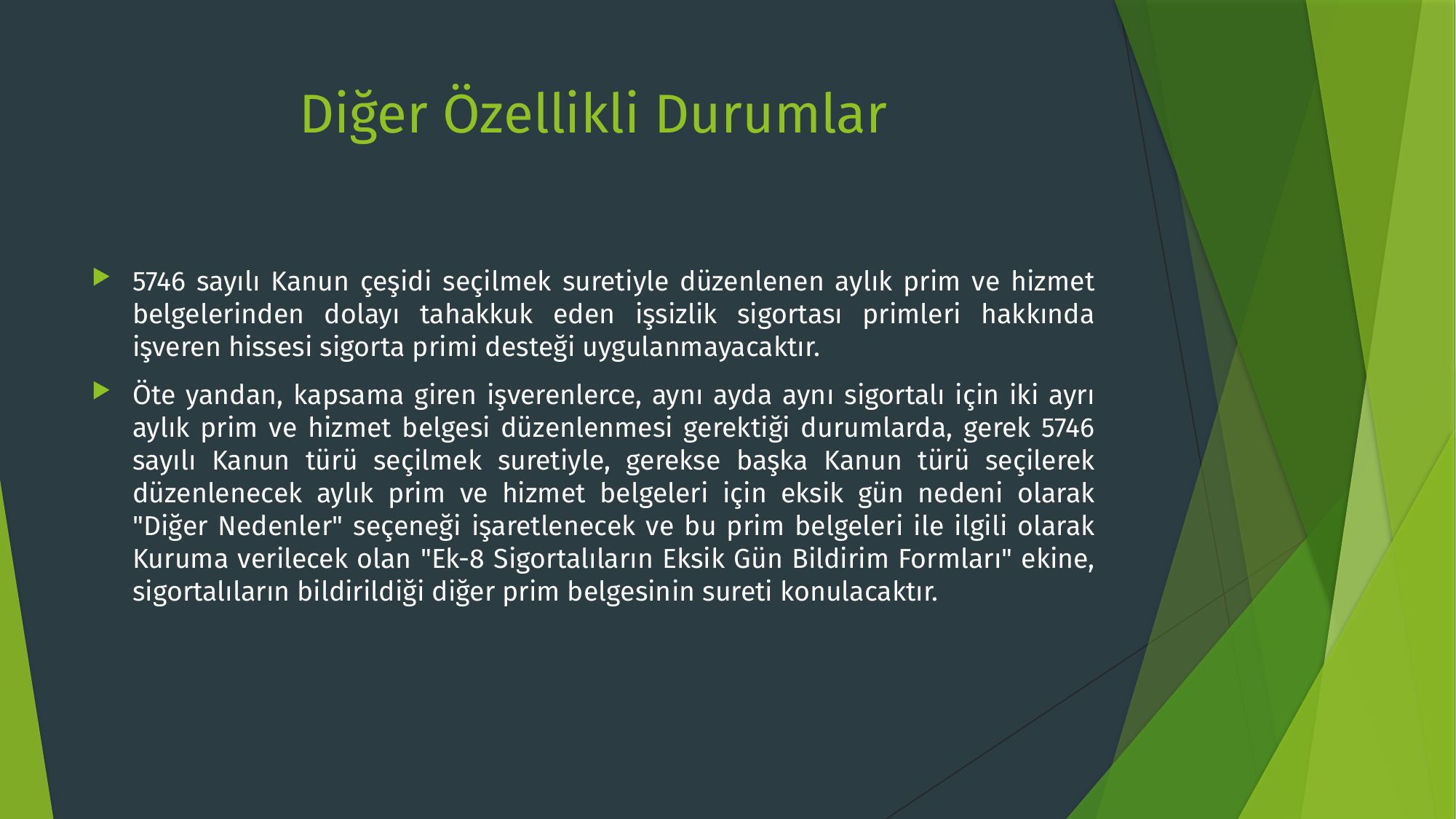

# Diğer Özellikli Durumlar
5746 sayılı Kanun çeşidi seçilmek suretiyle düzenlenen aylık prim ve hizmet belgelerinden dolayı tahakkuk eden işsizlik sigortası primleri hakkında işveren hissesi sigorta primi desteği uygulanmayacaktır.
Öte yandan, kapsama giren işverenlerce, aynı ayda aynı sigortalı için iki ayrı aylık prim ve hizmet belgesi düzenlenmesi gerektiği durumlarda, gerek 5746 sayılı Kanun türü seçilmek suretiyle, gerekse başka Kanun türü seçilerek düzenlenecek aylık prim ve hizmet belgeleri için eksik gün nedeni olarak "Diğer Nedenler" seçeneği işaretlenecek ve bu prim belgeleri ile ilgili olarak Kuruma verilecek olan "Ek-8 Sigortalıların Eksik Gün Bildirim Formları" ekine, sigortalıların bildirildiği diğer prim belgesinin sureti konulacaktır.